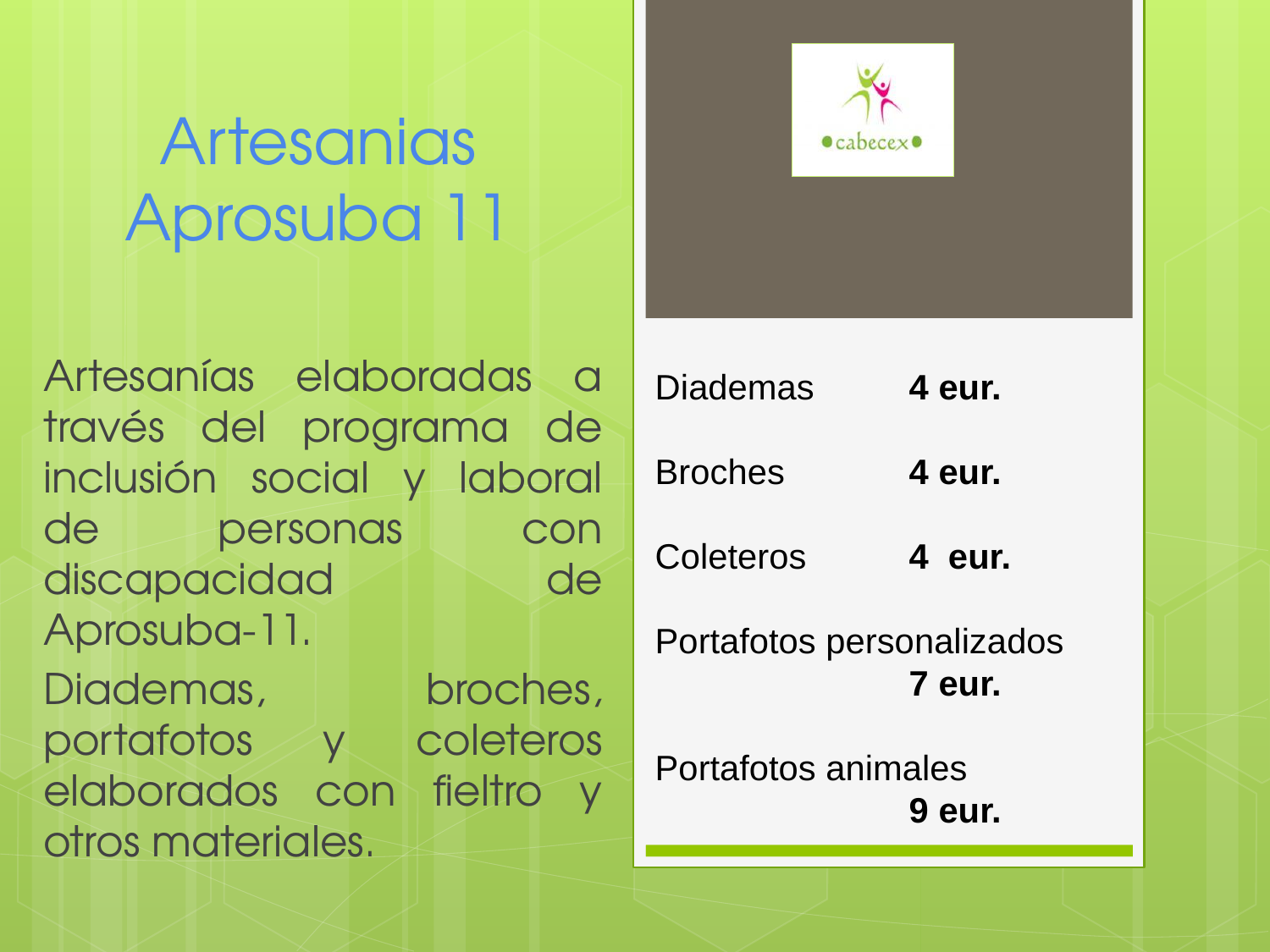

# Artesanias Aprosuba 11
Artesanías elaboradas a través del programa de inclusión social y laboral de personas con discapacidad de Aprosuba-11.
Diademas, broches, portafotos y coleteros elaborados con fieltro y otros materiales.
Diademas	4 eur.
Broches           	4 eur.
Coleteros	4  eur.
Portafotos personalizados              		7 eur.

Portafotos animales			9 eur.